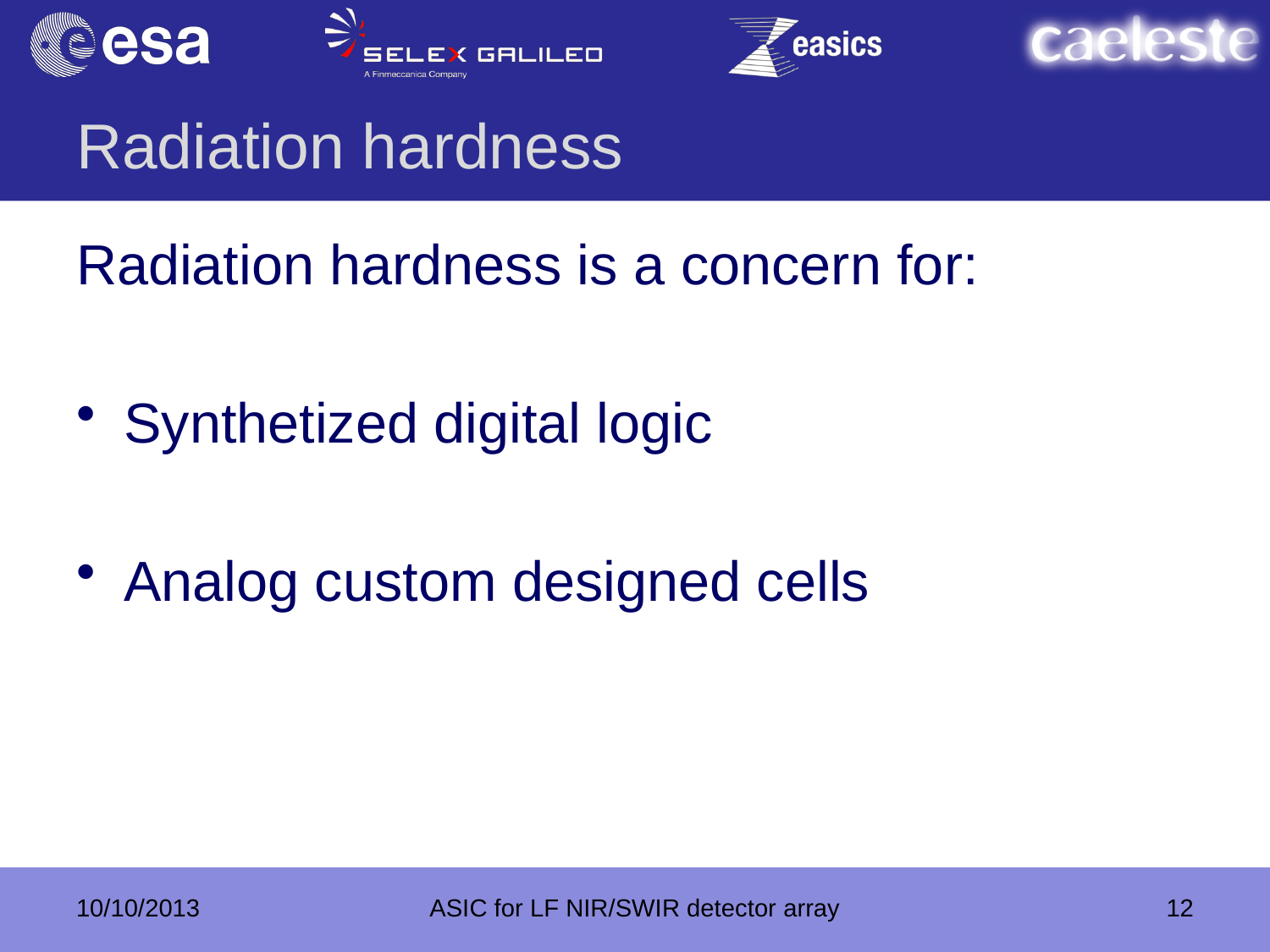

# Radiation hardness
Radiation hardness is a concern for:

Synthetized digital logic

Analog custom designed cells
10/10/2013
ASIC for LF NIR/SWIR detector array
12